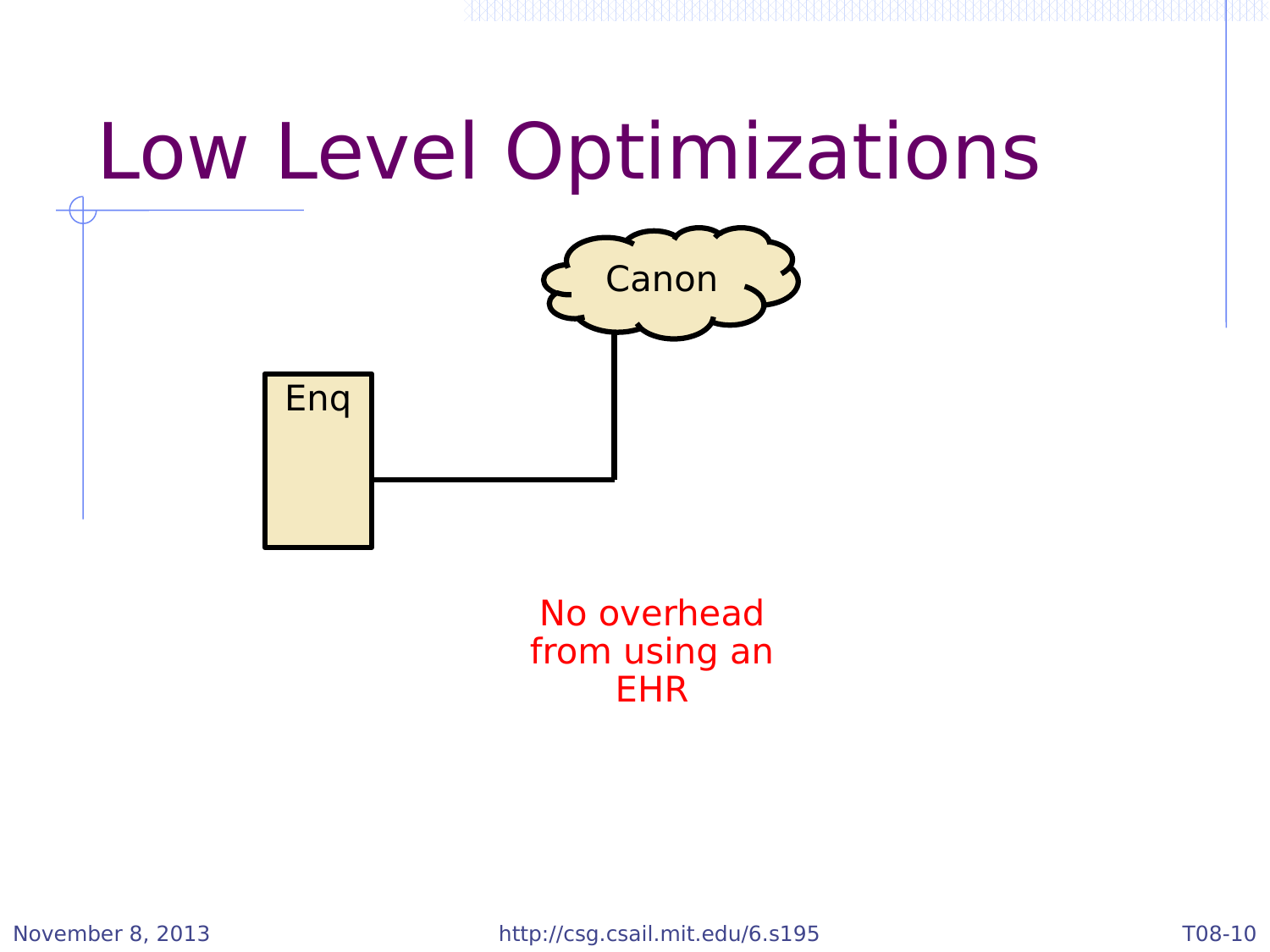

# Low Level Optimizations
Canon
Enq
No overhead from using an EHR
November 8, 2013
http://csg.csail.mit.edu/6.s195
T08-10